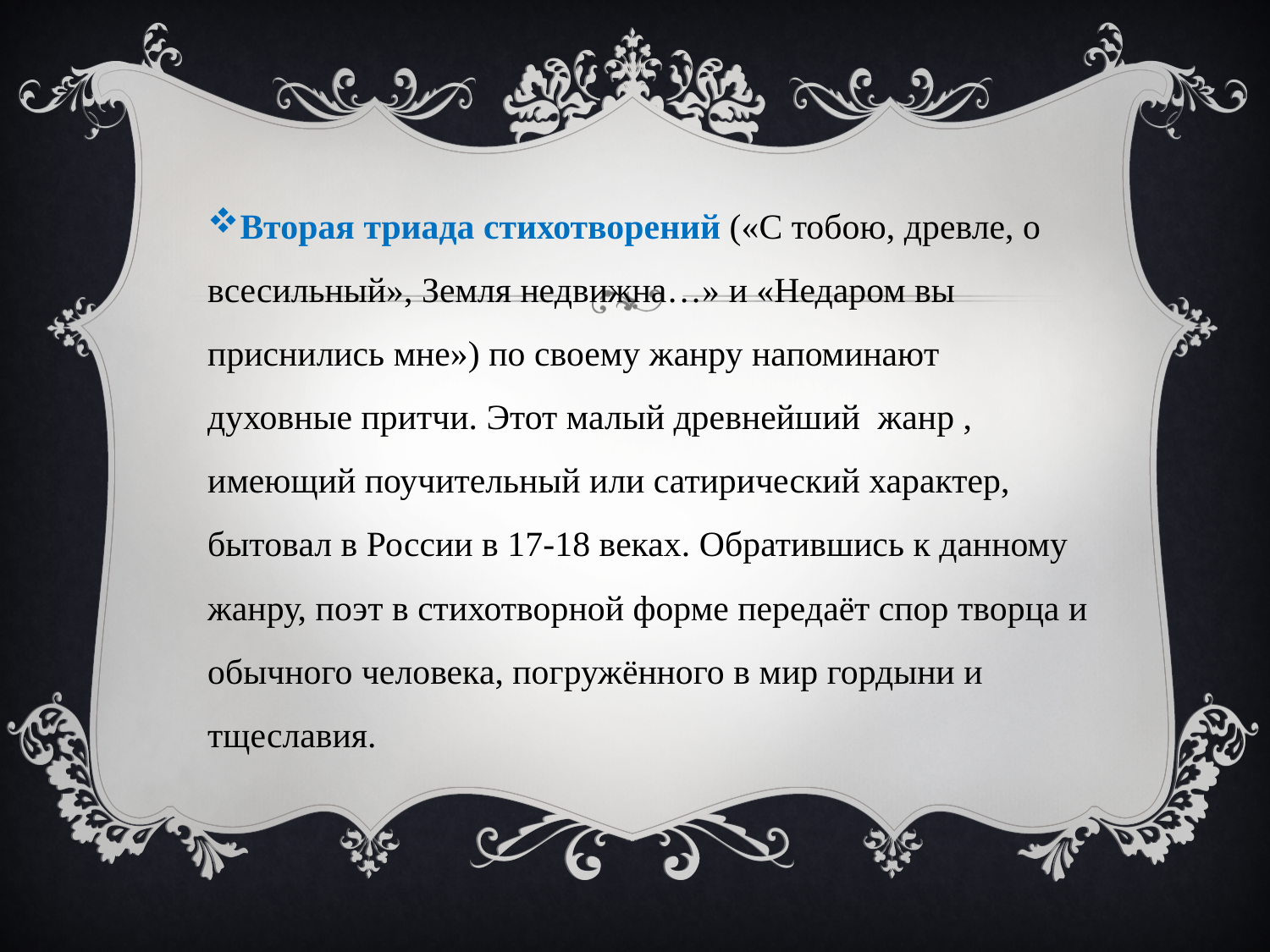

Вторая триада стихотворений («С тобою, древле, о всесильный», Земля недвижна…» и «Недаром вы приснились мне») по своему жанру напоминают духовные притчи. Этот малый древнейший  жанр , имеющий поучительный или сатирический характер, бытовал в России в 17-18 веках. Обратившись к данному жанру, поэт в стихотворной форме передаёт спор творца и обычного человека, погружённого в мир гордыни и тщеславия.